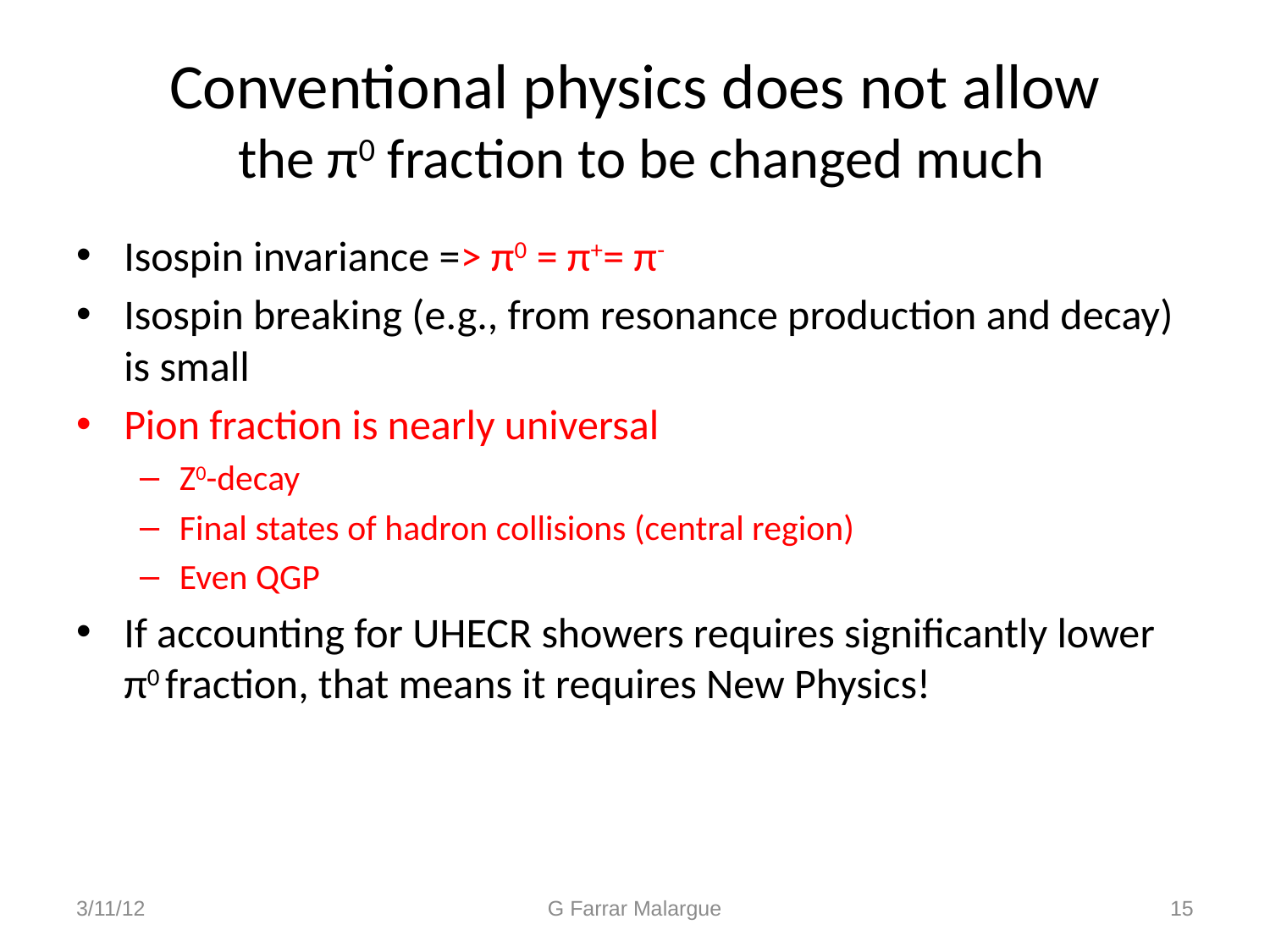

# Conventional physics does not allow the π0 fraction to be changed much
Isospin invariance => π0 = π+= π-
Isospin breaking (e.g., from resonance production and decay) is small
Pion fraction is nearly universal
Z0-decay
Final states of hadron collisions (central region)
Even QGP
If accounting for UHECR showers requires significantly lower π0 fraction, that means it requires New Physics!
3/11/12
G Farrar Malargue
15